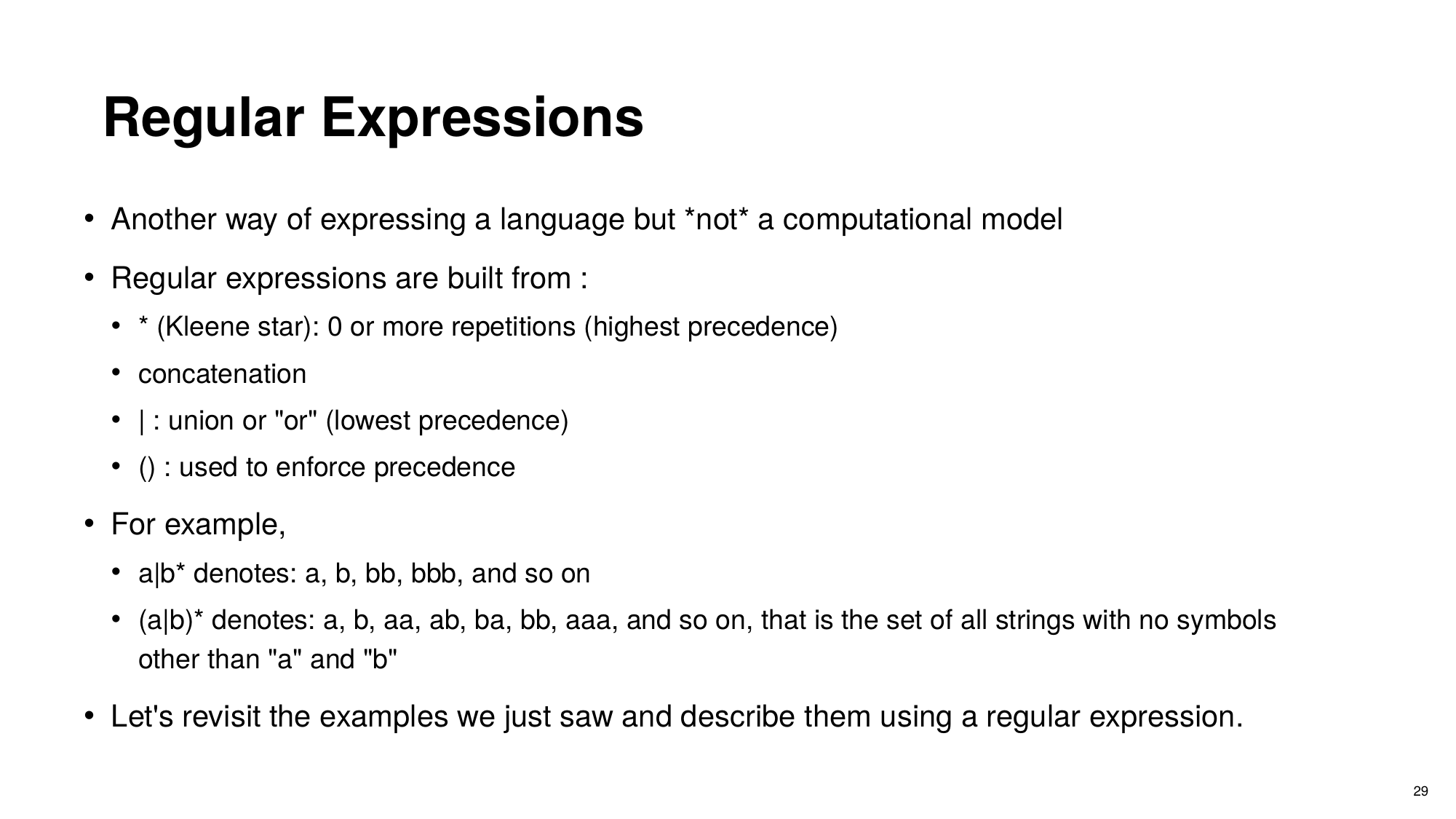

Regular Expressions

Another way of expressing a language but *not* a computational model
Regular expressions are built from :
* (Kleene star): 0 or more repetitions (highest precedence)
concatenation
| : union or "or" (lowest precedence)
() : used to enforce precedence
For example,
a|b* denotes: a, b, bb, bbb, and so on
(a|b)* denotes: a, b, aa, ab, ba, bb, aaa, and so on, that is the set of all strings with no symbols other than "a" and "b"
Let's revisit the examples we just saw and describe them using a regular expression.
29